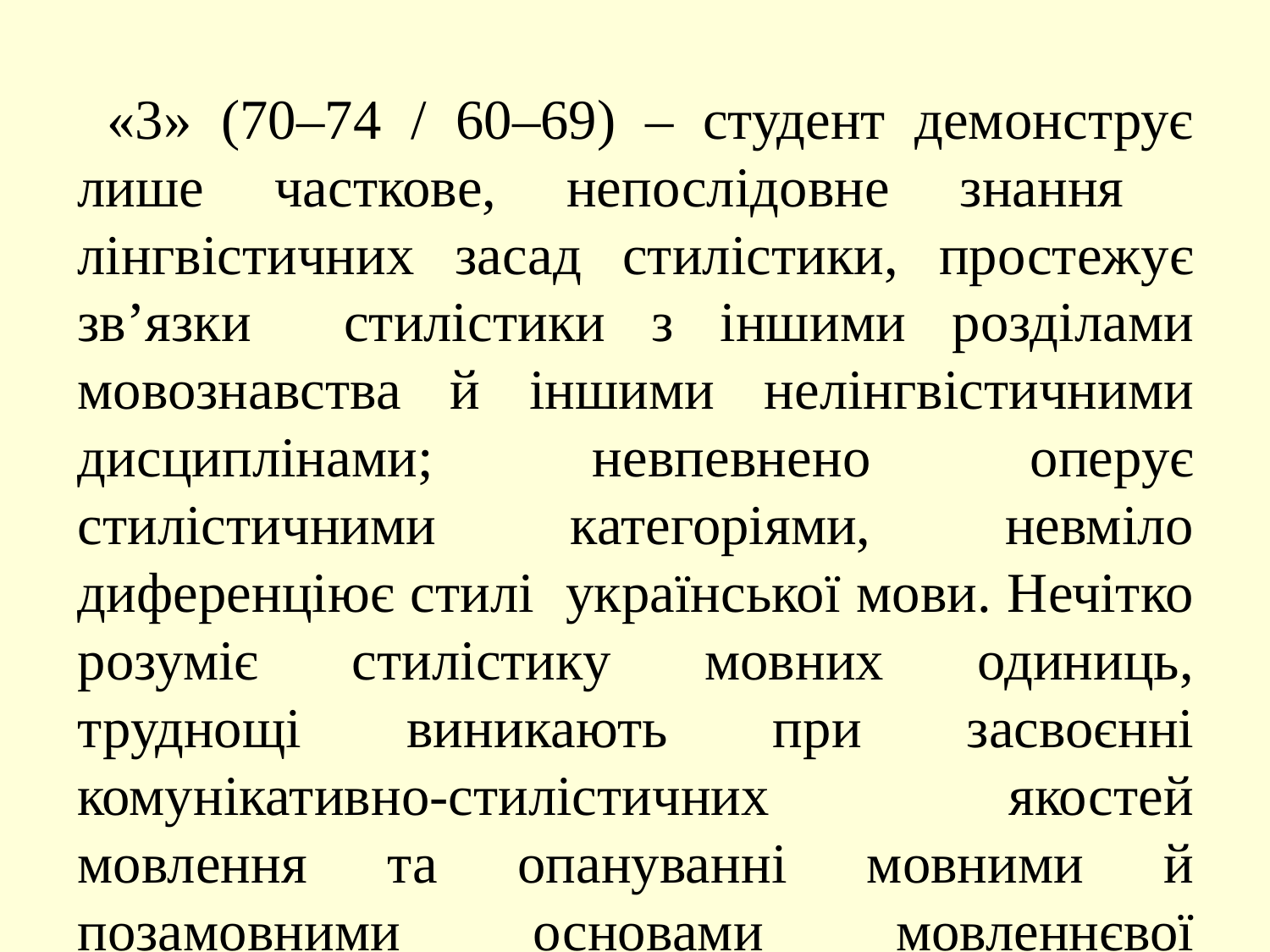

«3» (70–74 / 60–69) – студент демонструє лише часткове, непослідовне знання  лінгвістичних засад стилістики, простежує зв’язки  стилістики з іншими розділами мовознавства й іншими нелінгвістичними дисциплінами; невпевнено оперує стилістичними категоріями, невміло диференціює стилі  української мови. Нечітко розуміє стилістику мовних одиниць, труднощі виникають при засвоєнні комунікативно-стилістичних якостей мовлення та опануванні мовними й позамовними основами мовленнєвої культури. Недоречно застосовує норми української мови в практичній площині; вміє аналізувати тексти різних стилів, однак виявляє не всі мовленнєві стилістичні відхилення і знаходить не всі шляхи їх виправлення.